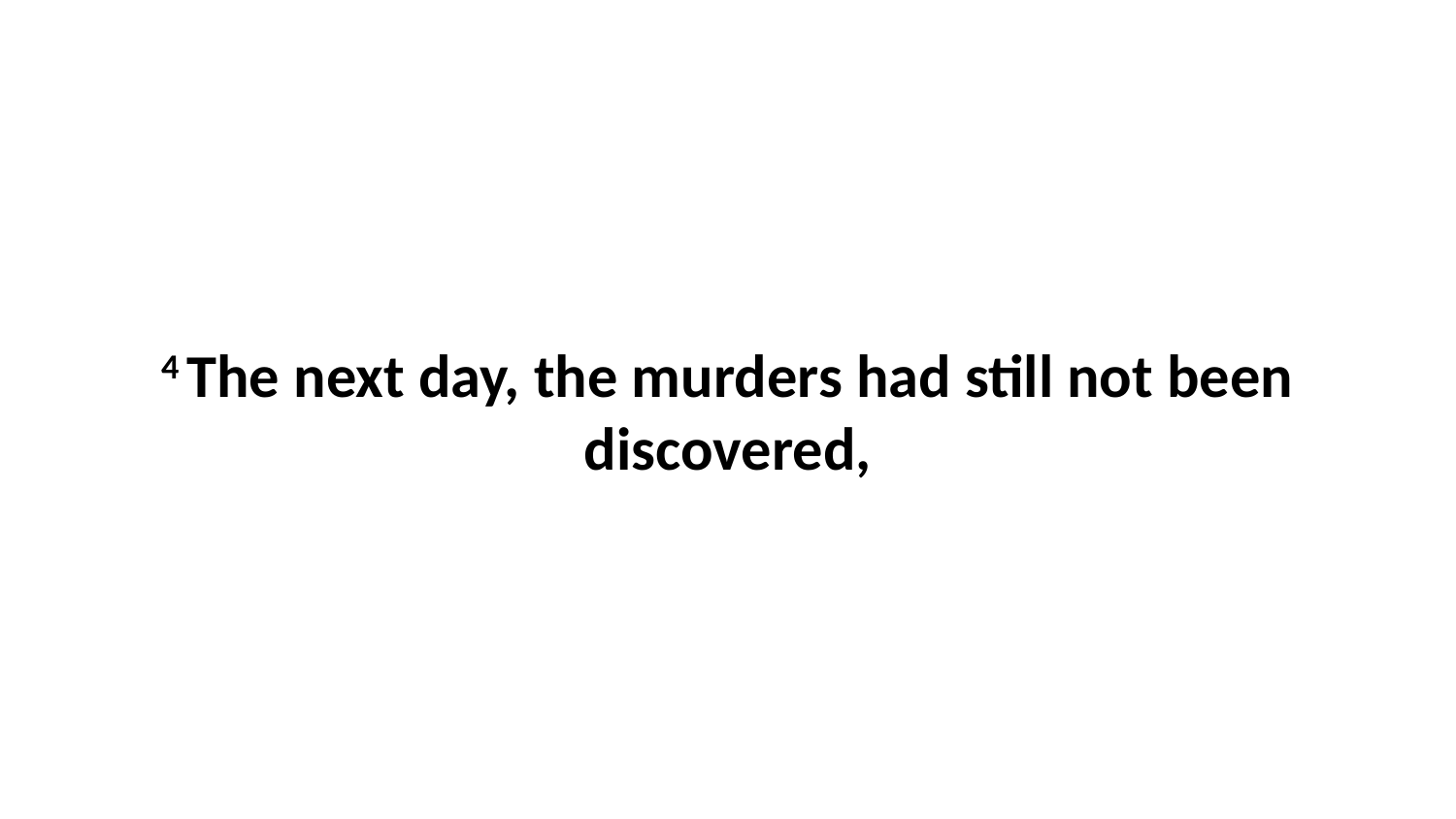

4 The next day, the murders had still not been discovered,